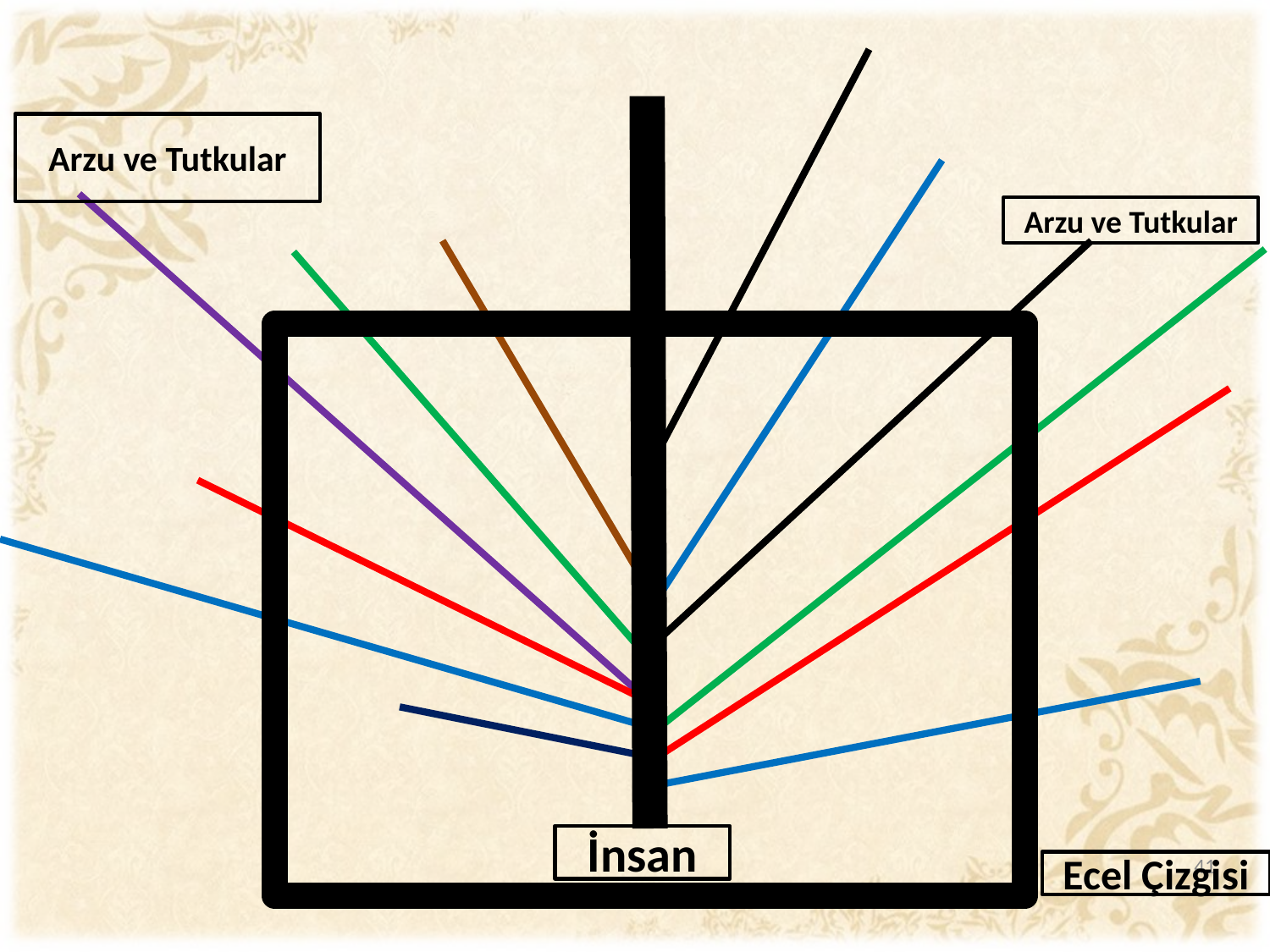

Arzu ve Tutkular
Arzu ve Tutkular

İnsan
41
Ecel Çizgisi